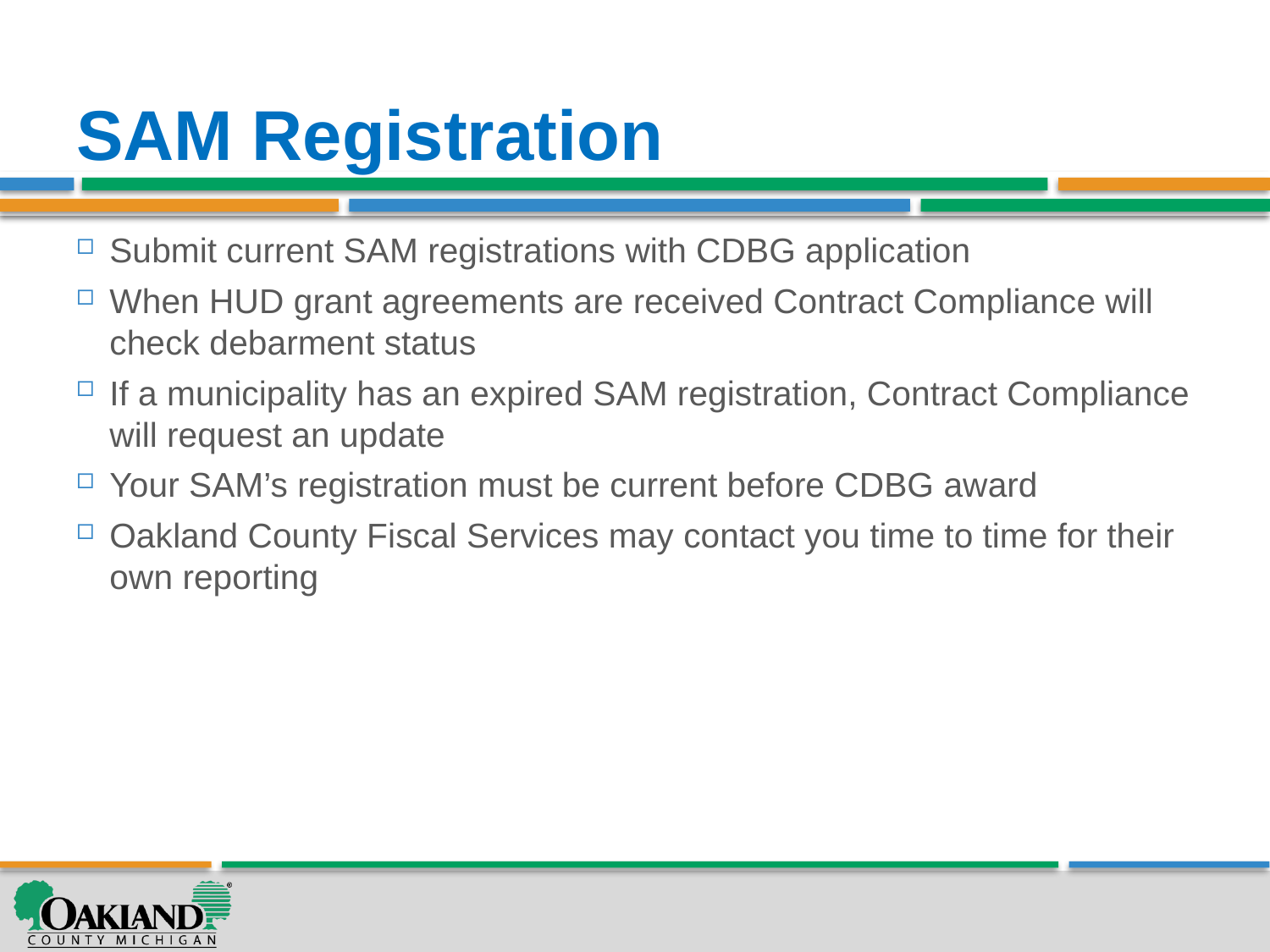

# SAM Registration
Submit current SAM registrations with CDBG application
When HUD grant agreements are received Contract Compliance will check debarment status
If a municipality has an expired SAM registration, Contract Compliance will request an update
Your SAM’s registration must be current before CDBG award
Oakland County Fiscal Services may contact you time to time for their own reporting